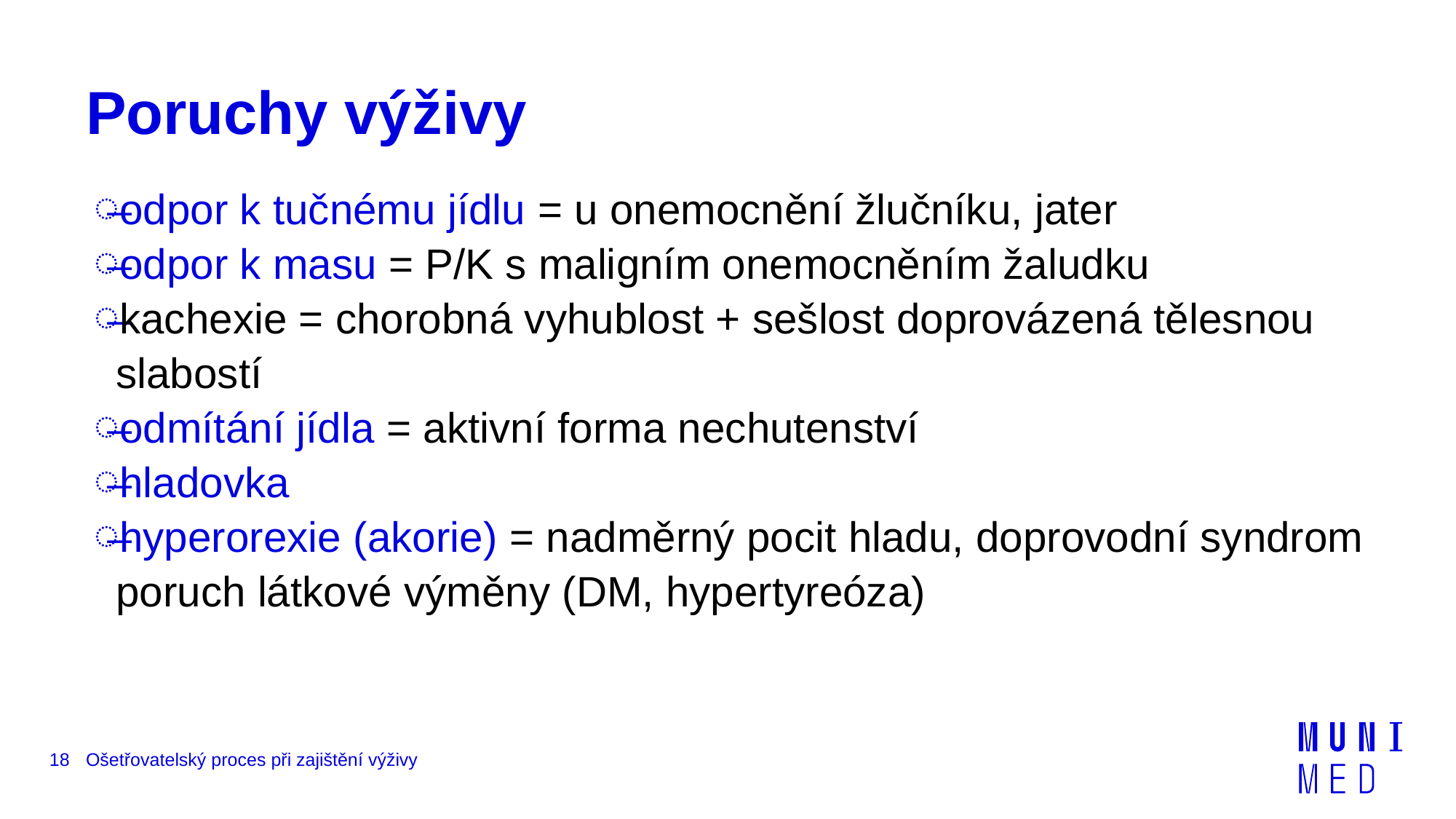

# Poruchy výživy
odpor k tučnému jídlu = u onemocnění žlučníku, jater
odpor k masu = P/K s maligním onemocněním žaludku
kachexie = chorobná vyhublost + sešlost doprovázená tělesnou slabostí
odmítání jídla = aktivní forma nechutenství
hladovka
hyperorexie (akorie) = nadměrný pocit hladu, doprovodní syndrom poruch látkové výměny (DM, hypertyreóza)

18
Ošetřovatelský proces při zajištění výživy